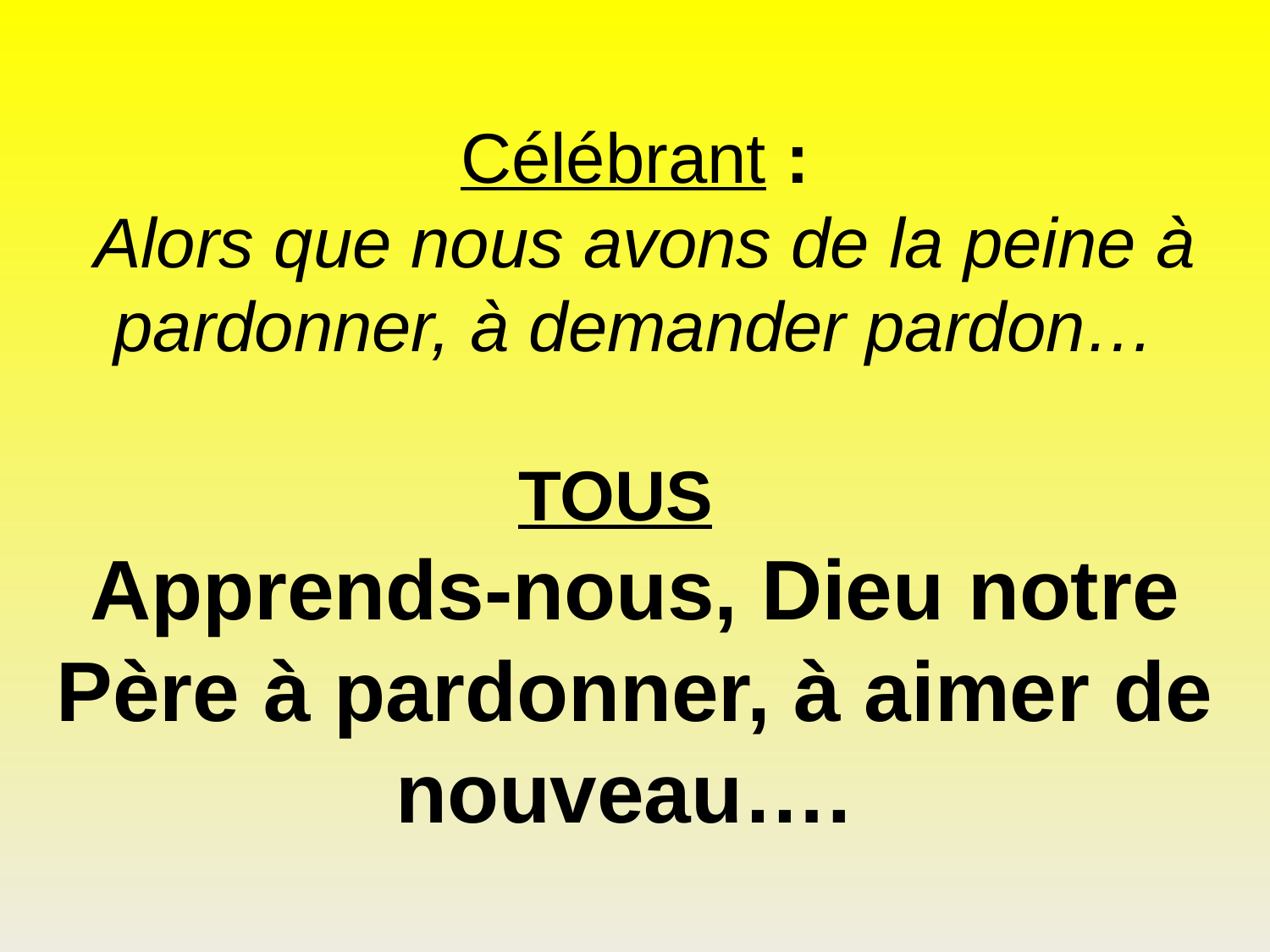

# Célébrant : Alors que nous avons de la peine à pardonner, à demander pardon… TOUS Apprends-nous, Dieu notre Père à pardonner, à aimer de nouveau….